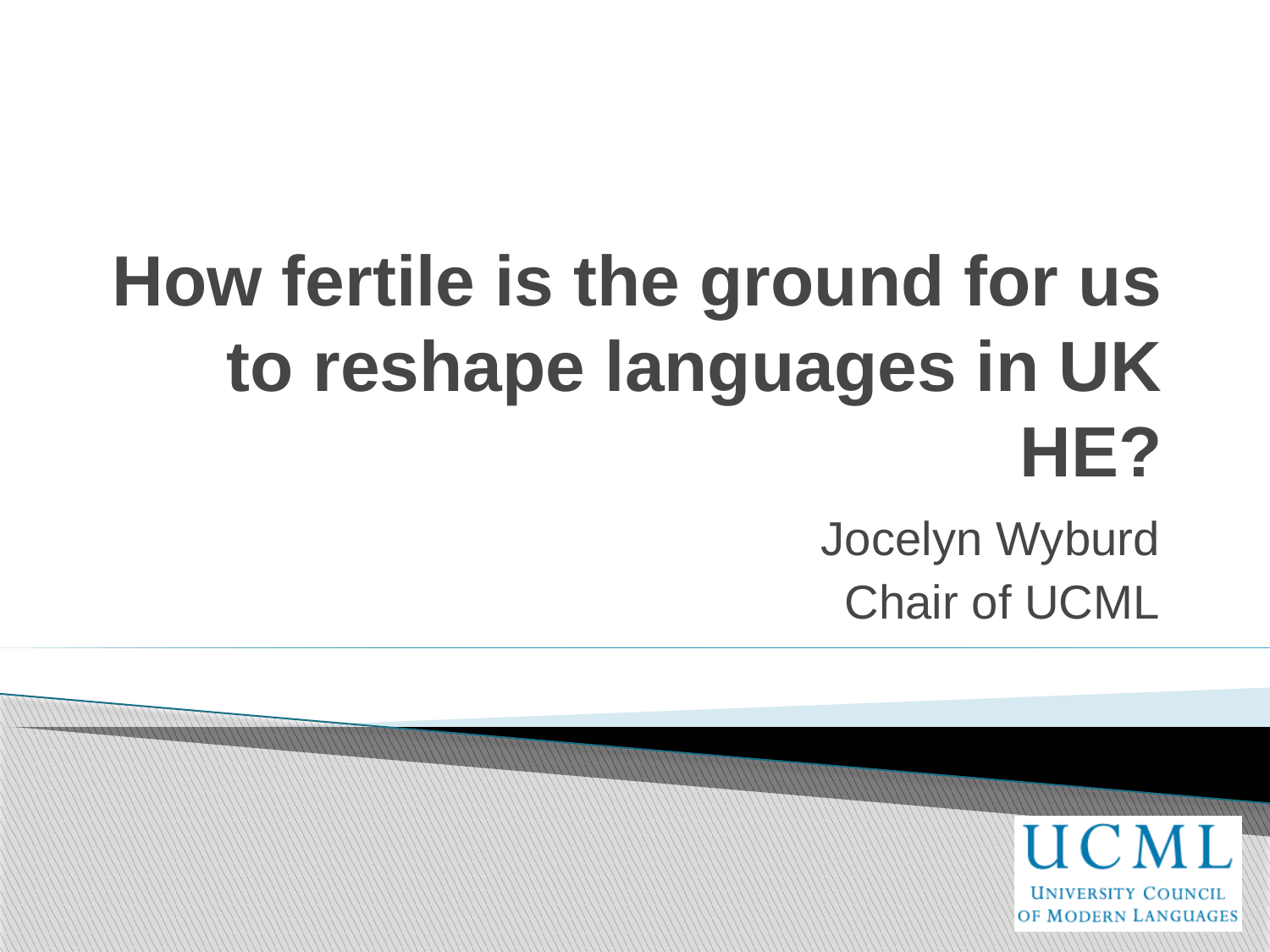

# How fertile is the ground for us to reshape languages in UK HE?
Jocelyn Wyburd
Chair of UCML